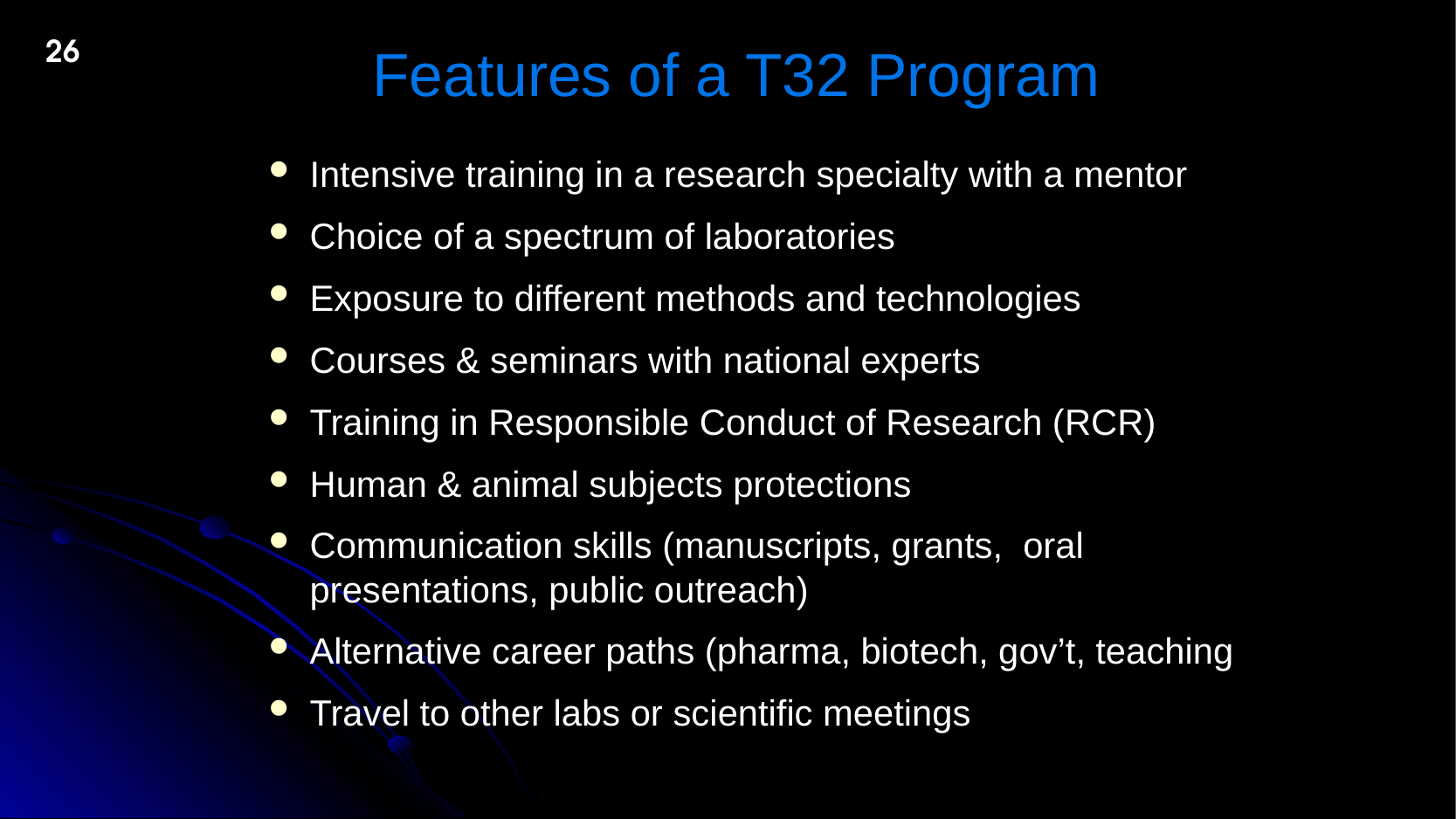

# Features of a T32 Program
26
Intensive training in a research specialty with a mentor
Choice of a spectrum of laboratories
Exposure to different methods and technologies
Courses & seminars with national experts
Training in Responsible Conduct of Research (RCR)
Human & animal subjects protections
Communication skills (manuscripts, grants,  oral presentations, public outreach)
Alternative career paths (pharma, biotech, gov’t, teaching
Travel to other labs or scientific meetings